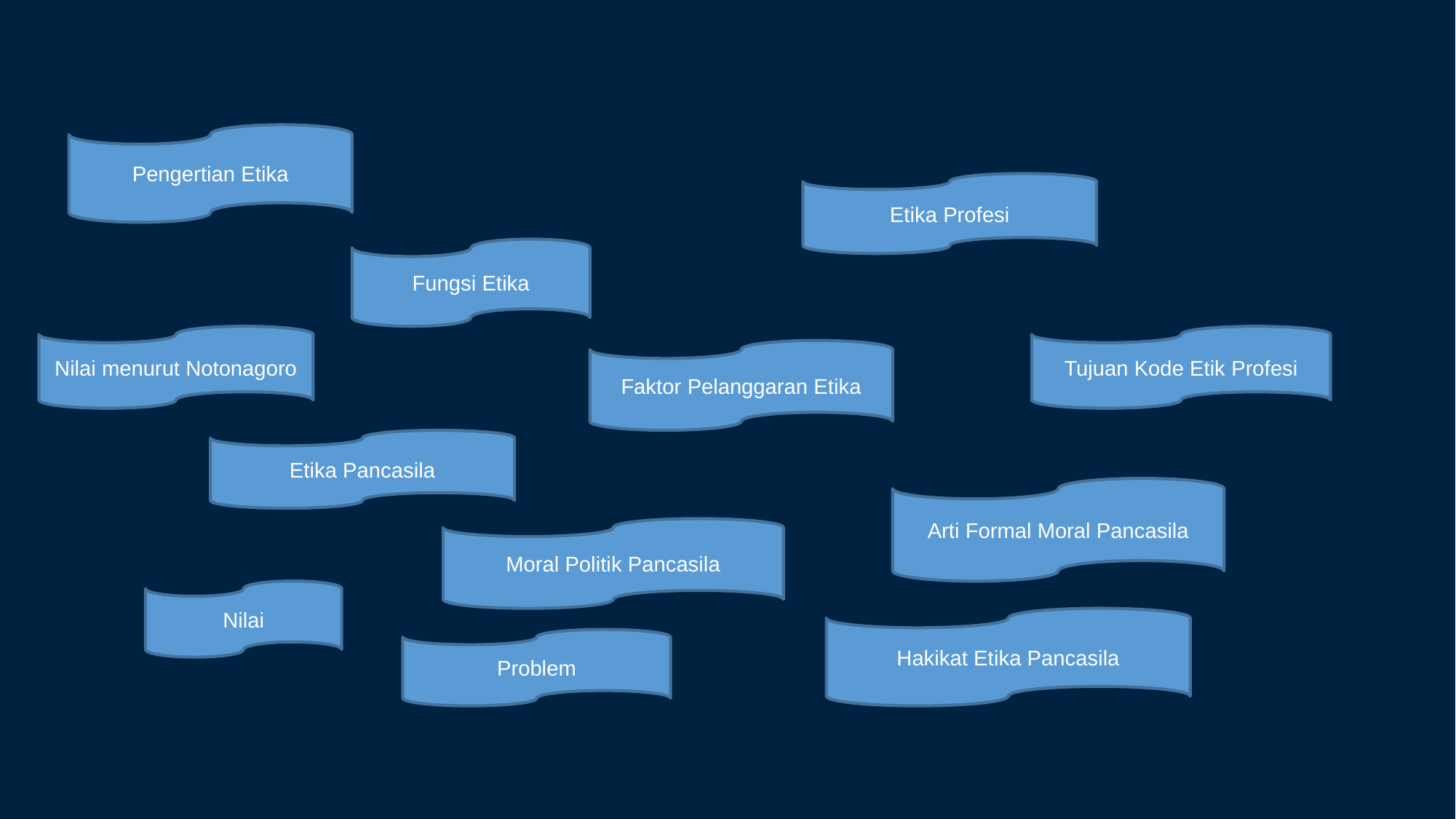

Pengertian Etika
Etika Profesi
#
Fungsi Etika
Nilai menurut Notonagoro
Tujuan Kode Etik Profesi
Faktor Pelanggaran Etika
Etika Pancasila
Arti Formal Moral Pancasila
Moral Politik Pancasila

Nilai
Hakikat Etika Pancasila
Problem